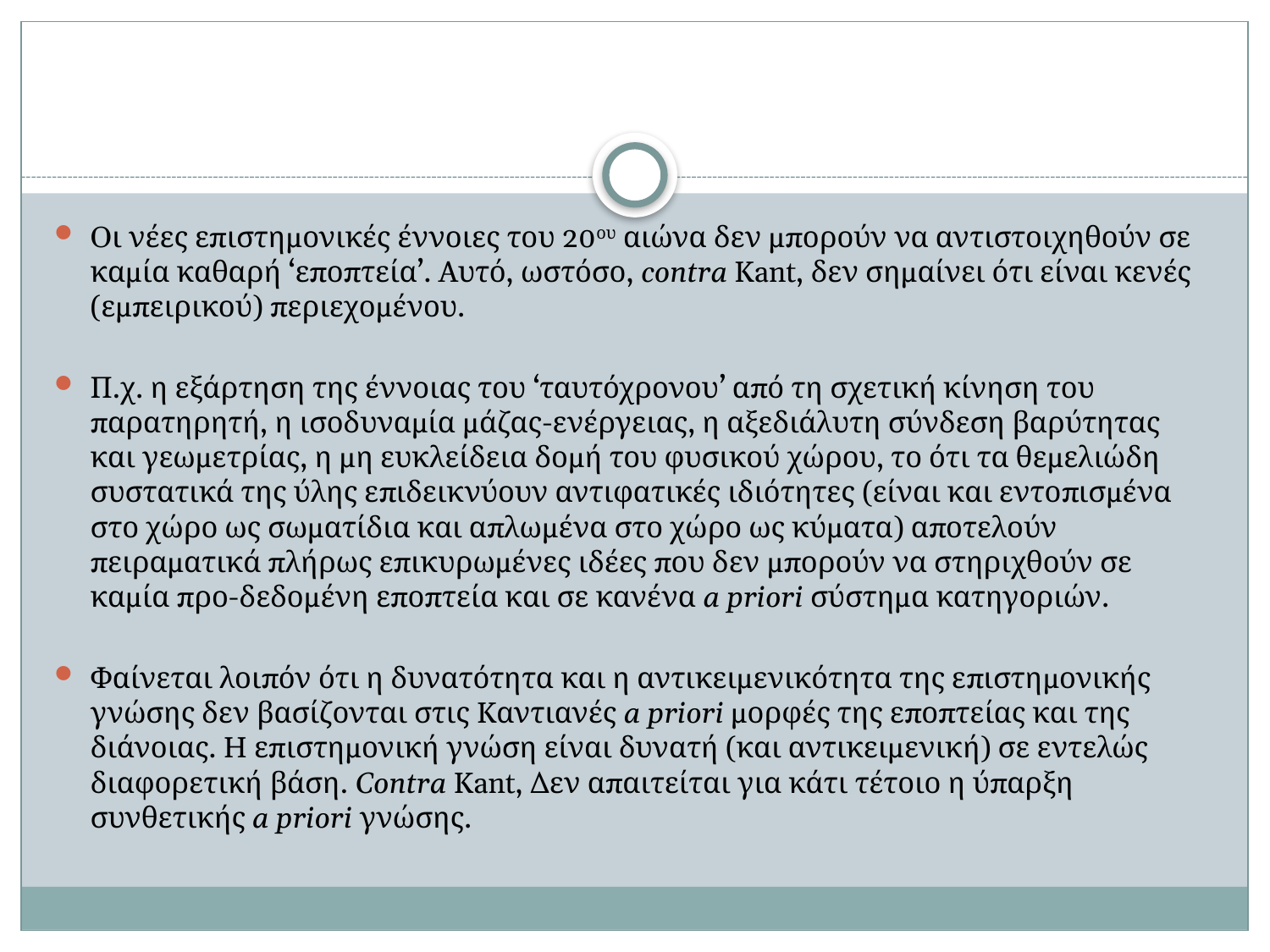

#
Οι νέες επιστημονικές έννοιες του 20ου αιώνα δεν μπορούν να αντιστοιχηθούν σε καμία καθαρή ‘εποπτεία’. Αυτό, ωστόσο, contra Kant, δεν σημαίνει ότι είναι κενές (εμπειρικού) περιεχομένου.

Π.χ. η εξάρτηση της έννοιας του ‘ταυτόχρονου’ από τη σχετική κίνηση του παρατηρητή, η ισοδυναμία μάζας-ενέργειας, η αξεδιάλυτη σύνδεση βαρύτητας και γεωμετρίας, η μη ευκλείδεια δομή του φυσικού χώρου, το ότι τα θεμελιώδη συστατικά της ύλης επιδεικνύουν αντιφατικές ιδιότητες (είναι και εντοπισμένα στο χώρο ως σωματίδια και απλωμένα στο χώρο ως κύματα) αποτελούν πειραματικά πλήρως επικυρωμένες ιδέες που δεν μπορούν να στηριχθούν σε καμία προ-δεδομένη εποπτεία και σε κανένα a priori σύστημα κατηγοριών.

Φαίνεται λοιπόν ότι η δυνατότητα και η αντικειμενικότητα της επιστημονικής γνώσης δεν βασίζονται στις Καντιανές a priori μορφές της εποπτείας και της διάνοιας. Η επιστημονική γνώση είναι δυνατή (και αντικειμενική) σε εντελώς διαφορετική βάση. Contra Kant, Δεν απαιτείται για κάτι τέτοιο η ύπαρξη συνθετικής a priori γνώσης.